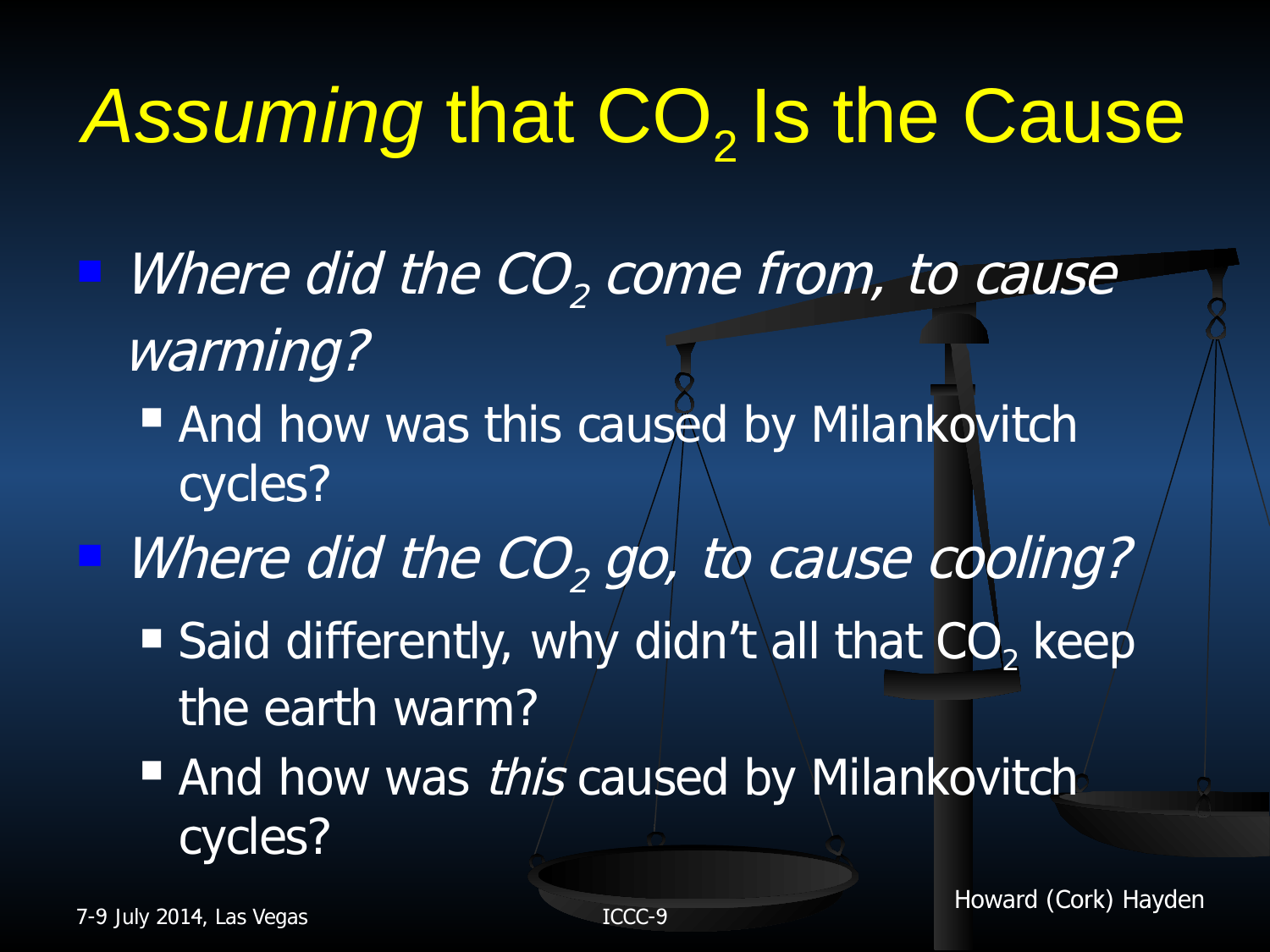

# Assuming that CO2 Is the Cause
Where did the CO2 come from, to cause warming?
And how was this caused by Milankovitch cycles?
Where did the CO2 go, to cause cooling?
Said differently, why didn’t all that CO2 keep the earth warm?
And how was this caused by Milankovitch cycles?

7-9 July 2014, Las Vegas
ICCC-9